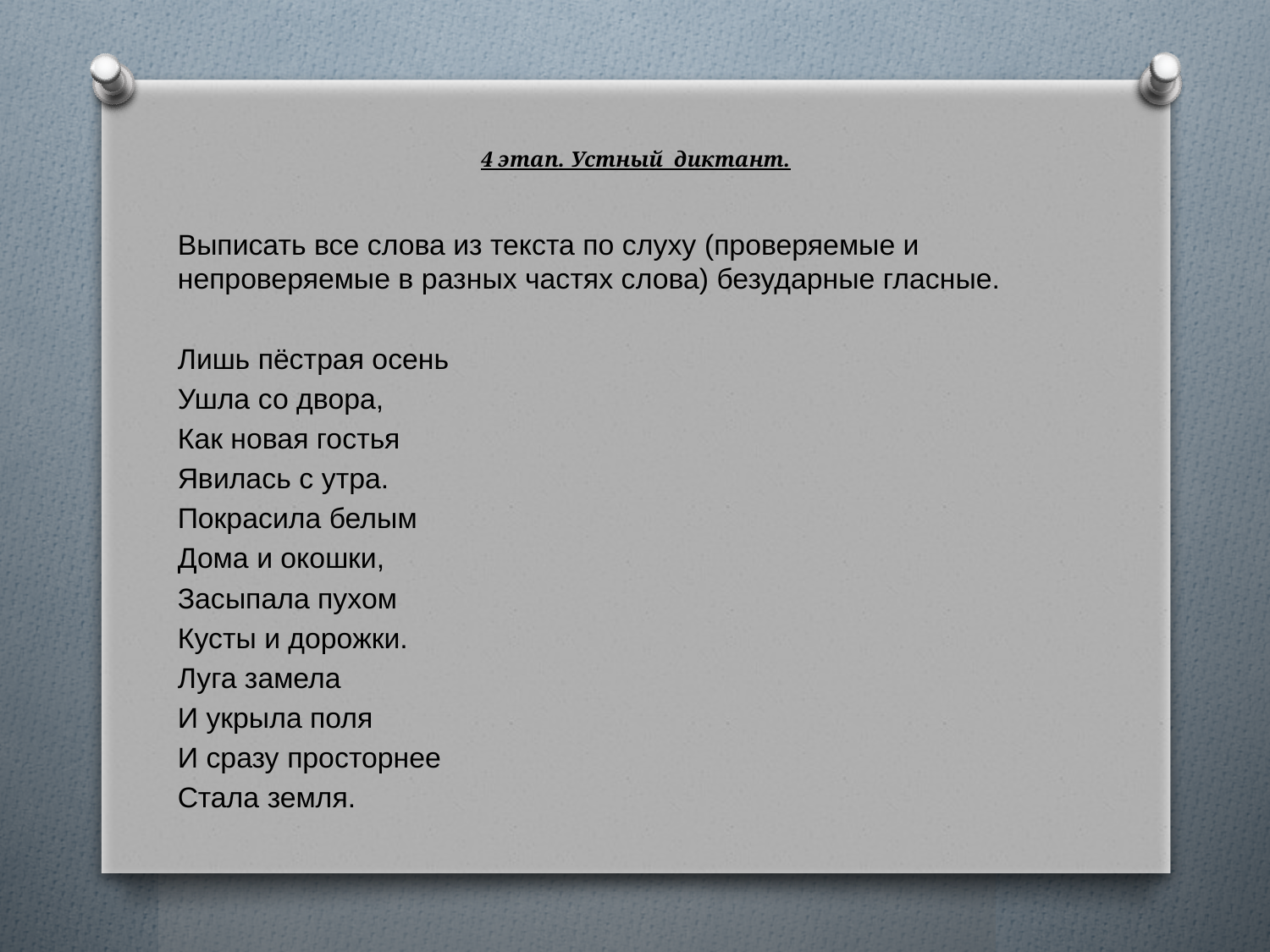

# 4 этап. Устный  диктант.

Выписать все слова из текста по слуху (проверяемые и непроверяемые в разных частях слова) безударные гласные.

Лишь пёстрая осень
Ушла со двора,
Как новая гостья
Явилась с утра.
Покрасила белым
Дома и окошки,
Засыпала пухом
Кусты и дорожки.
Луга замела
И укрыла поля
И сразу просторнее
Стала земля.